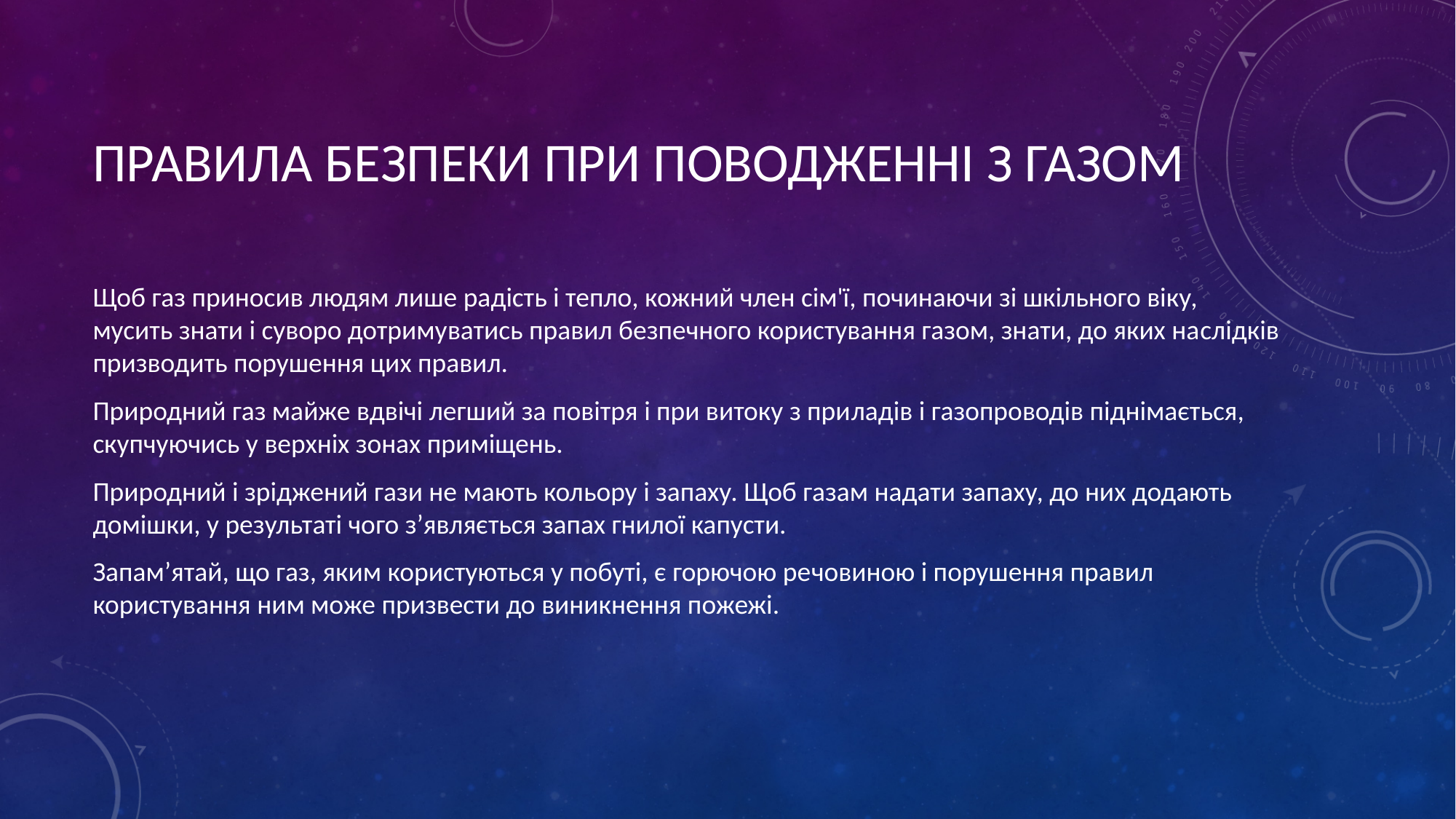

# Правила безпеки при поводженні з газом
Щоб газ приносив людям лише радість і тепло, кожний член сім'ї, починаючи зі шкільного віку, мусить знати і суворо дотриму­ватись правил безпечного користування газом, знати, до яких на­слідків призводить порушення цих правил.
Природний газ майже вдвічі легший за повітря і при витоку з при­ладів і газопроводів піднімається, скупчуючись у верхніх зонах при­міщень.
Природний і зріджений гази не мають кольору і запаху. Щоб газам надати запаху, до них додають домішки, у результаті чо­го з’являється запах гнилої капусти.
Запам’ятай, що газ, яким користуються у побуті, є горючою ре­човиною і порушення правил користування ним може призвести до виникнення пожежі.